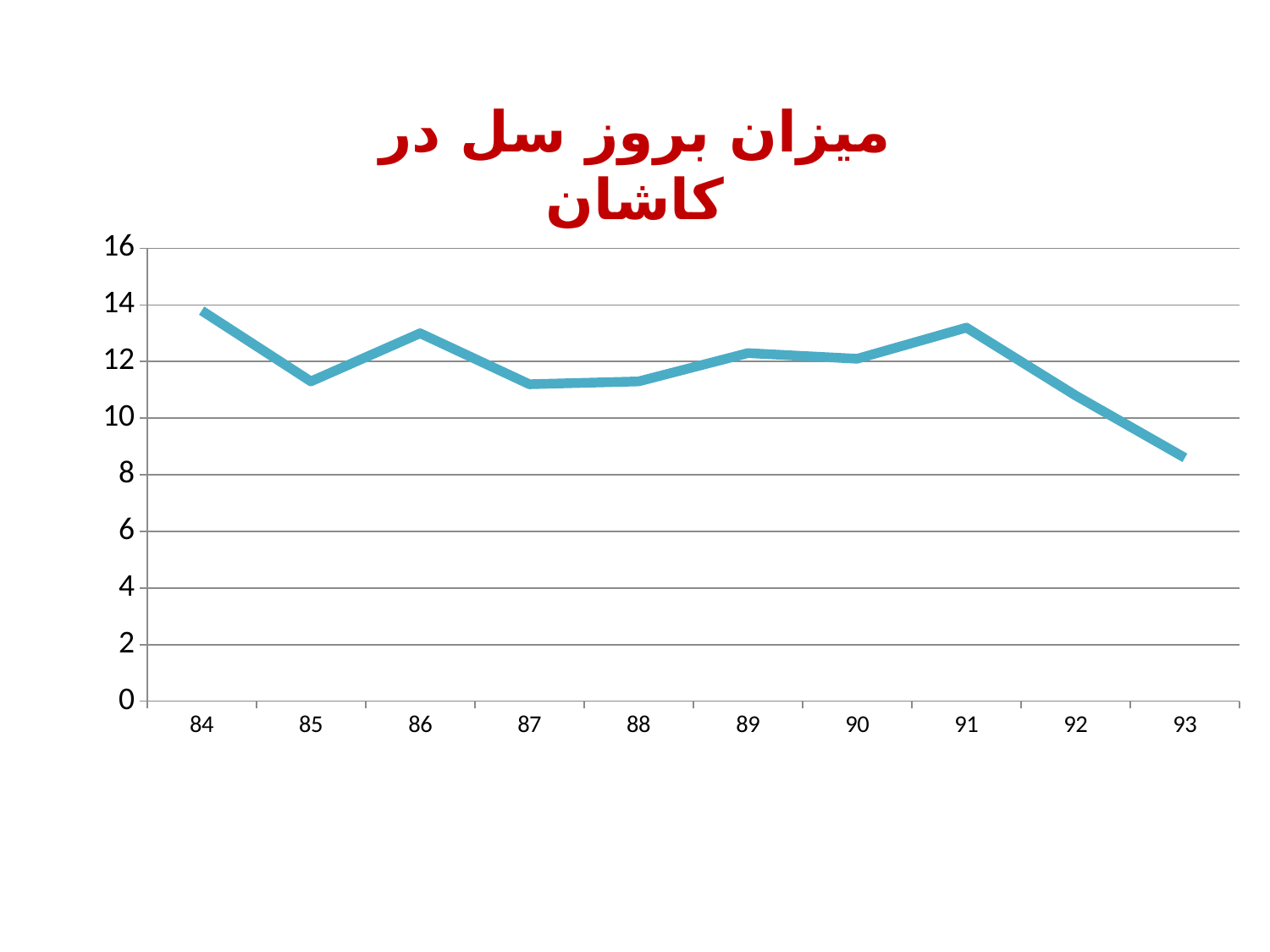

میزان بروز سل در کاشان

### Chart

| Category | بروز |
|---|---|
| 84 | 13.8 |
| 85 | 11.3 |
| 86 | 13.0 |
| 87 | 11.2 |
| 88 | 11.3 |
| 89 | 12.3 |
| 90 | 12.1 |
| 91 | 13.2 |
| 92 | 10.8 |
| 93 | 8.6 |